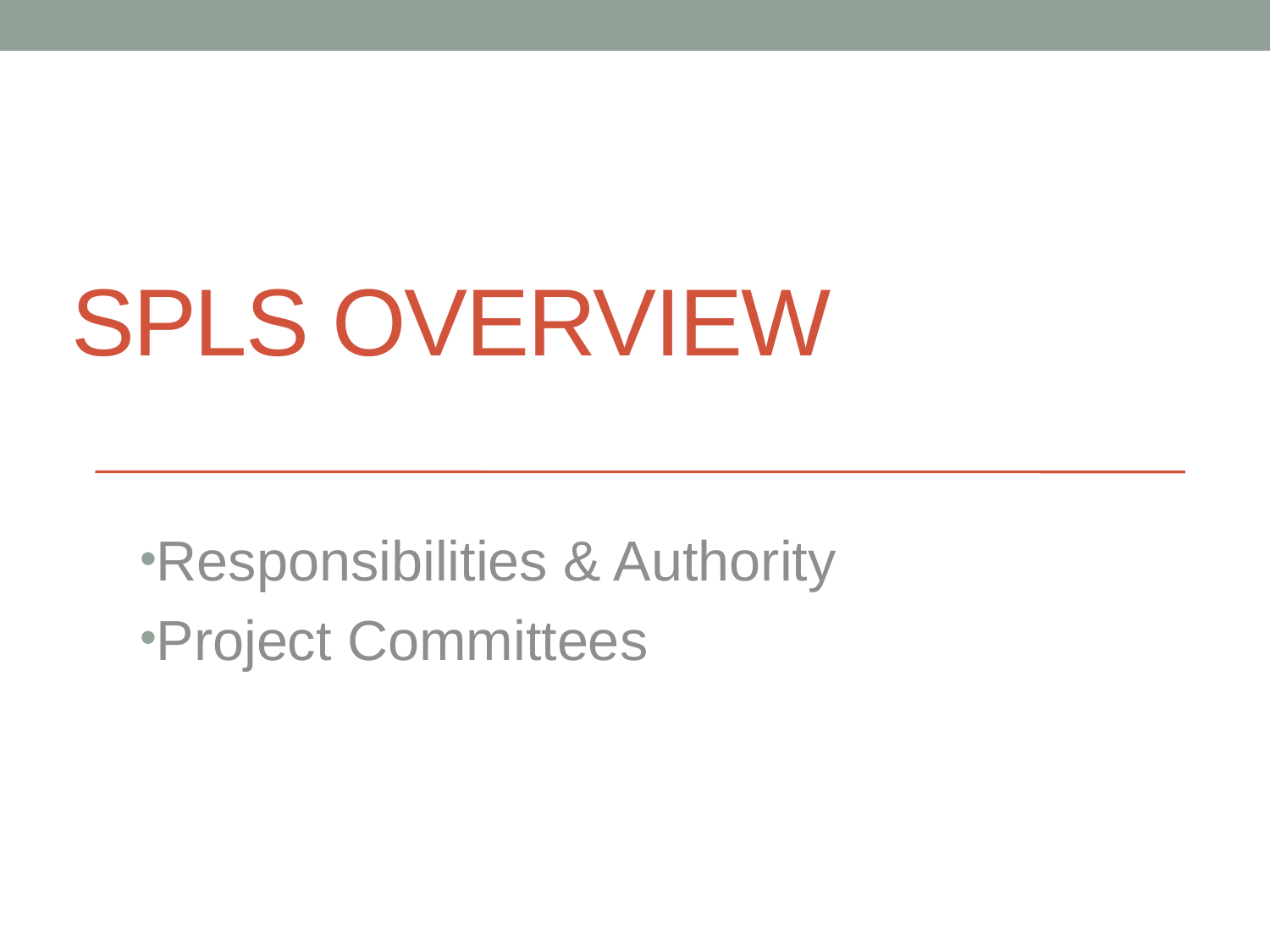

3
# SPLS Overview
Responsibilities & Authority
Project Committees